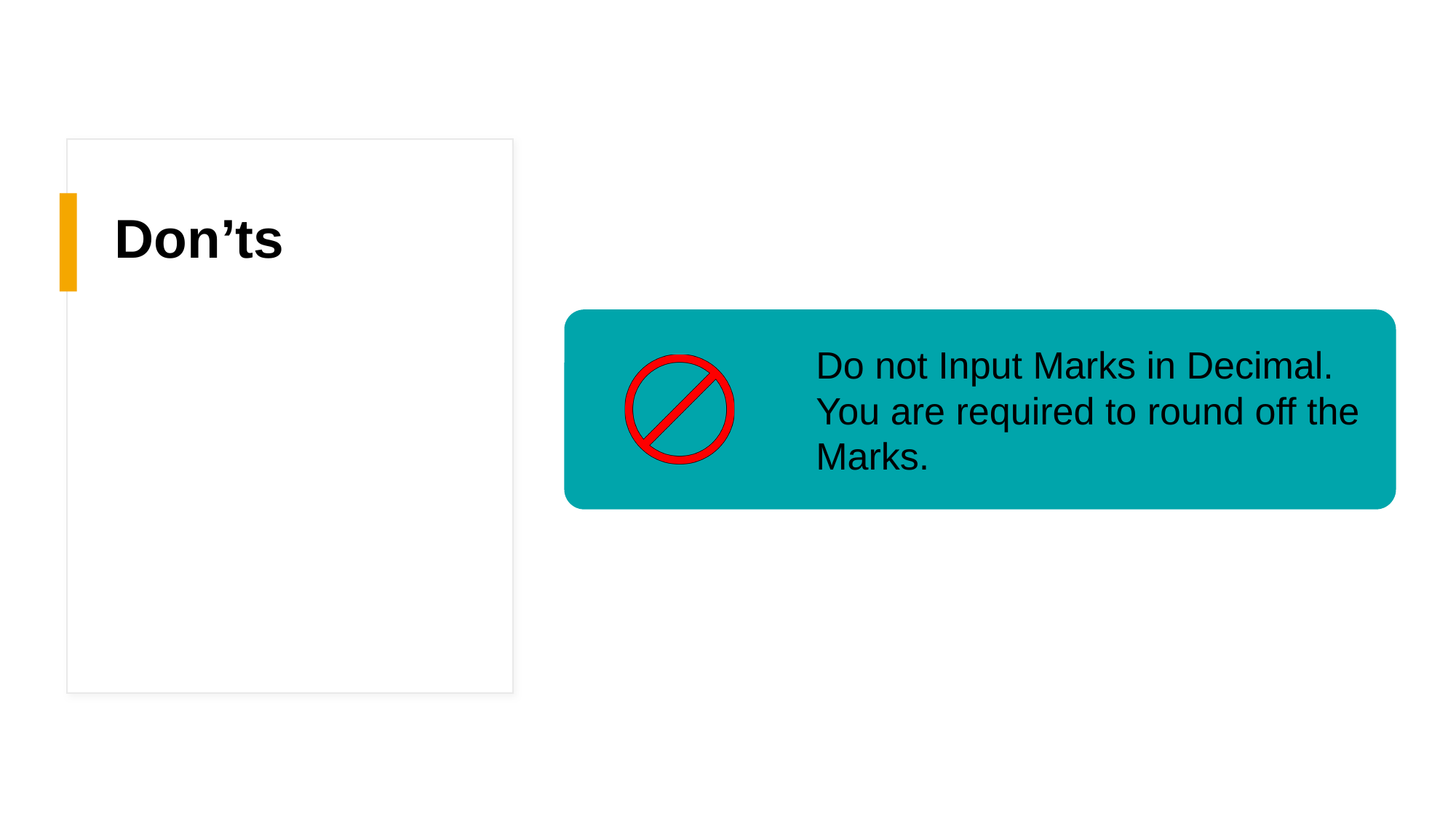

Do not Input Marks in Decimal. You are required to round off the Marks.

# Don’ts